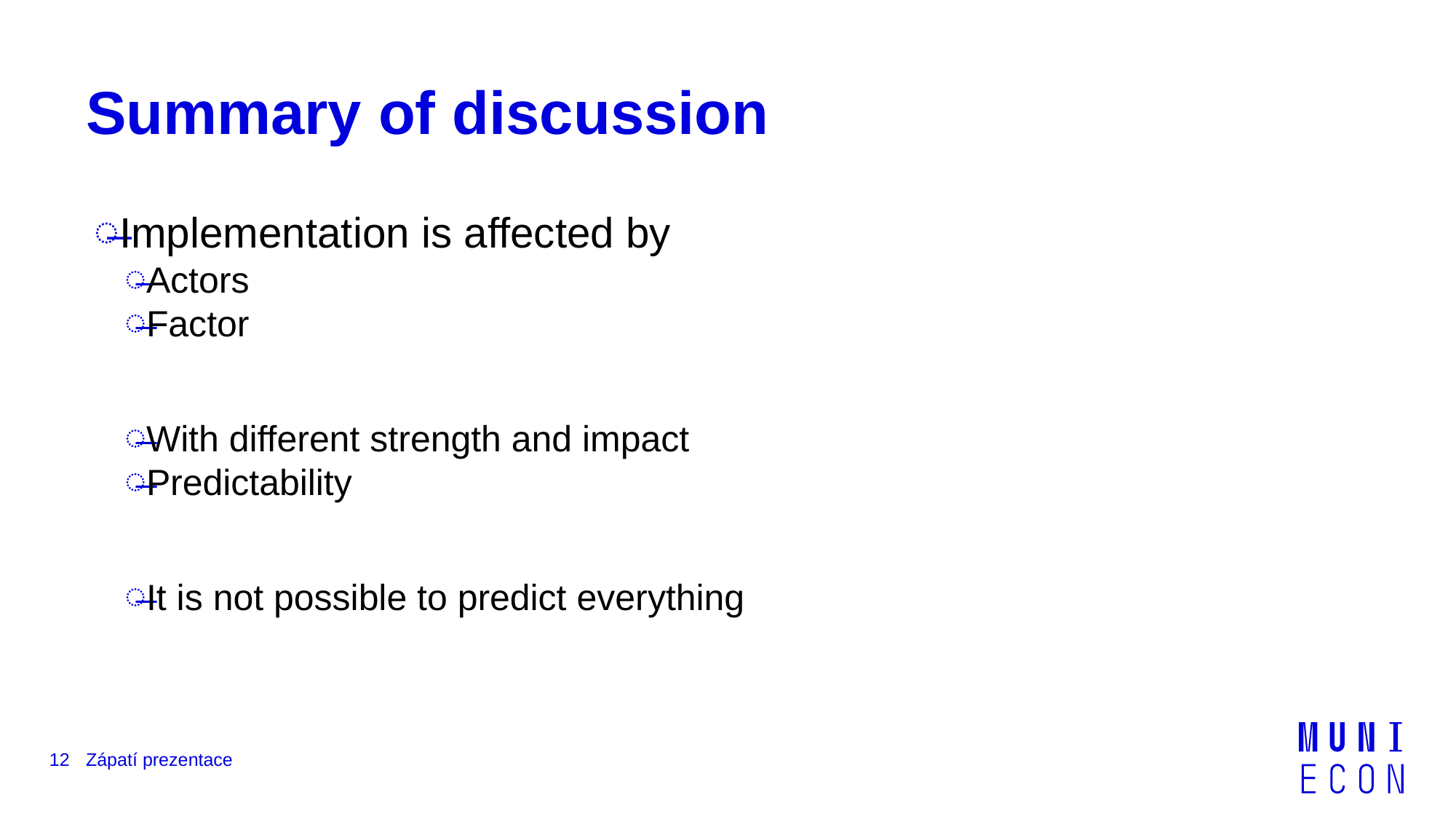

# Summary of discussion
Implementation is affected by
Actors
Factor

With different strength and impact
Predictability

It is not possible to predict everything
12
Zápatí prezentace